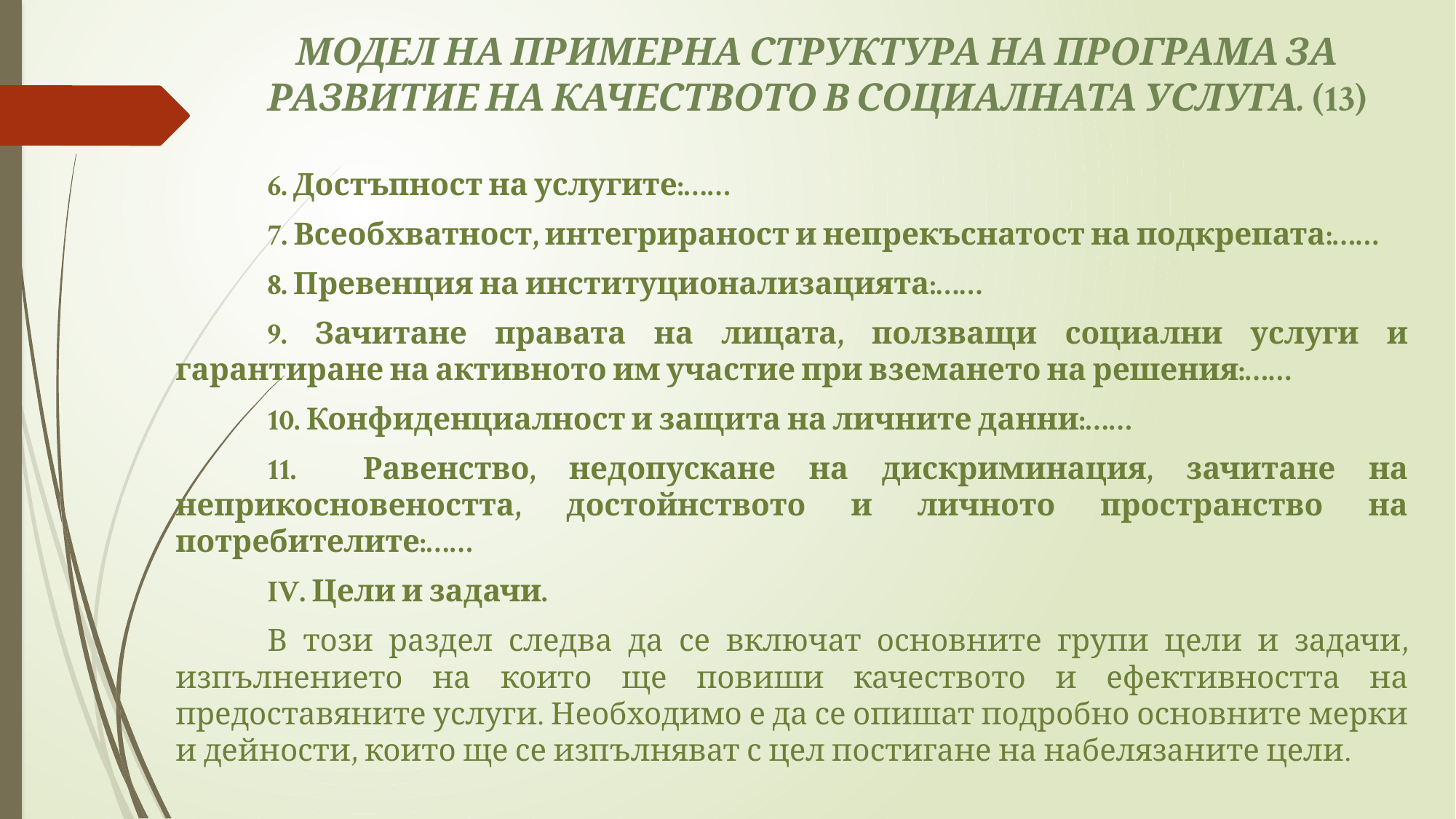

# МОДЕЛ НА ПРИМЕРНА СТРУКТУРА НА ПРОГРАМА ЗА РАЗВИТИЕ НА КАЧЕСТВОТО В СОЦИАЛНАТА УСЛУГА. (13)
	6. Достъпност на услугите:……
	7. Всеобхватност, интегрираност и непрекъснатост на подкрепата:……
	8. Превенция на институционализацията:……
	9. Зачитане правата на лицата, ползващи социални услуги и гарантиране на активното им участие при вземането на решения:……
	10. Конфиденциалност и защита на личните данни:……
	11.  Равенство, недопускане на дискриминация, зачитане на неприкосновеността, достойнството и личното пространство на потребителите:……
	IV. Цели и задачи.
	В този раздел следва да се включат основните групи цели и задачи, изпълнението на които ще повиши качеството и ефективността на предоставяните услуги. Необходимо е да се опишат подробно основните мерки и дейности, които ще се изпълняват с цел постигане на набелязаните цели.